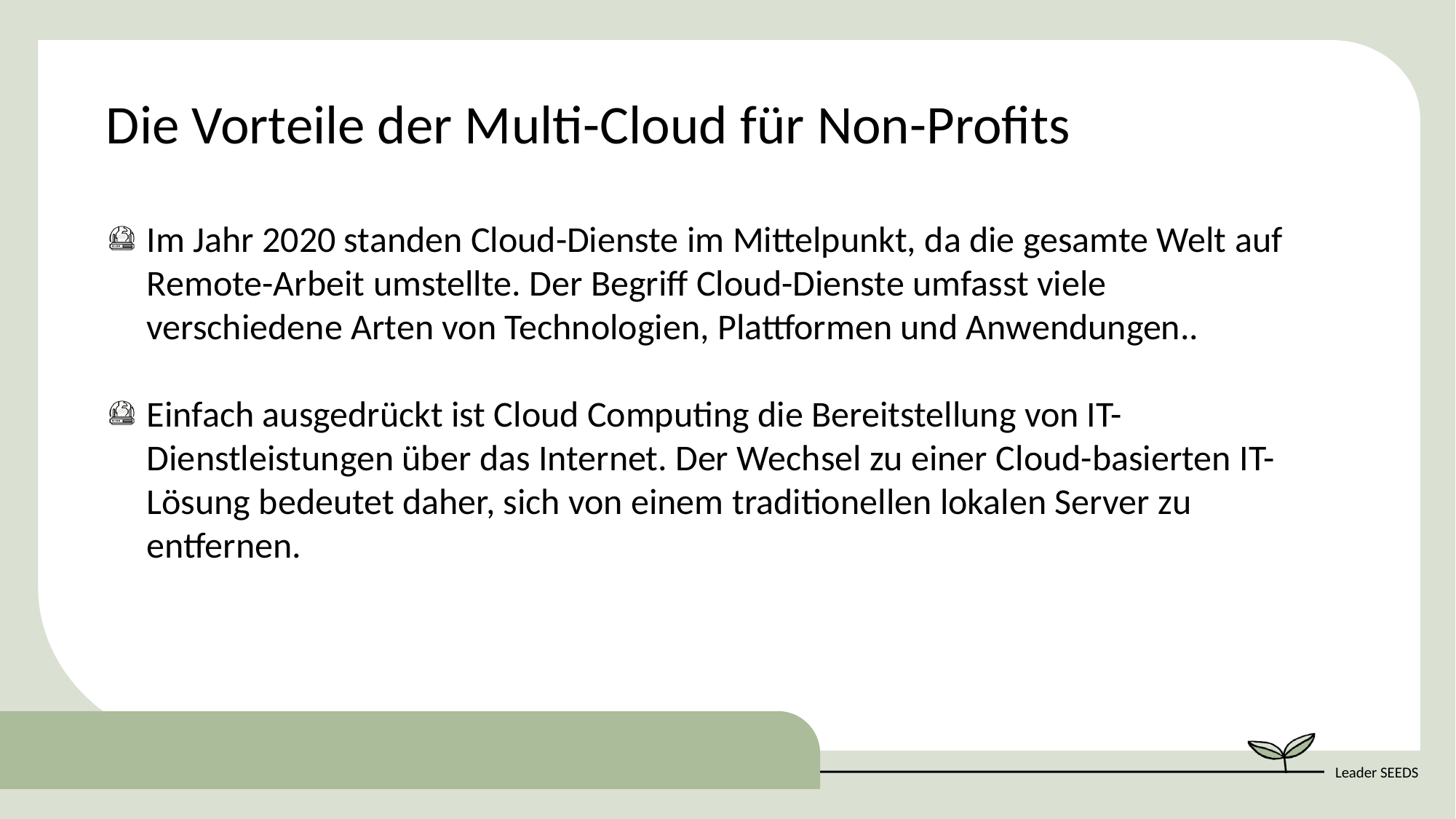

Die Vorteile der Multi-Cloud für Non-Profits

Im Jahr 2020 standen Cloud-Dienste im Mittelpunkt, da die gesamte Welt auf Remote-Arbeit umstellte. Der Begriff Cloud-Dienste umfasst viele verschiedene Arten von Technologien, Plattformen und Anwendungen..

Einfach ausgedrückt ist Cloud Computing die Bereitstellung von IT-Dienstleistungen über das Internet. Der Wechsel zu einer Cloud-basierten IT-Lösung bedeutet daher, sich von einem traditionellen lokalen Server zu entfernen.